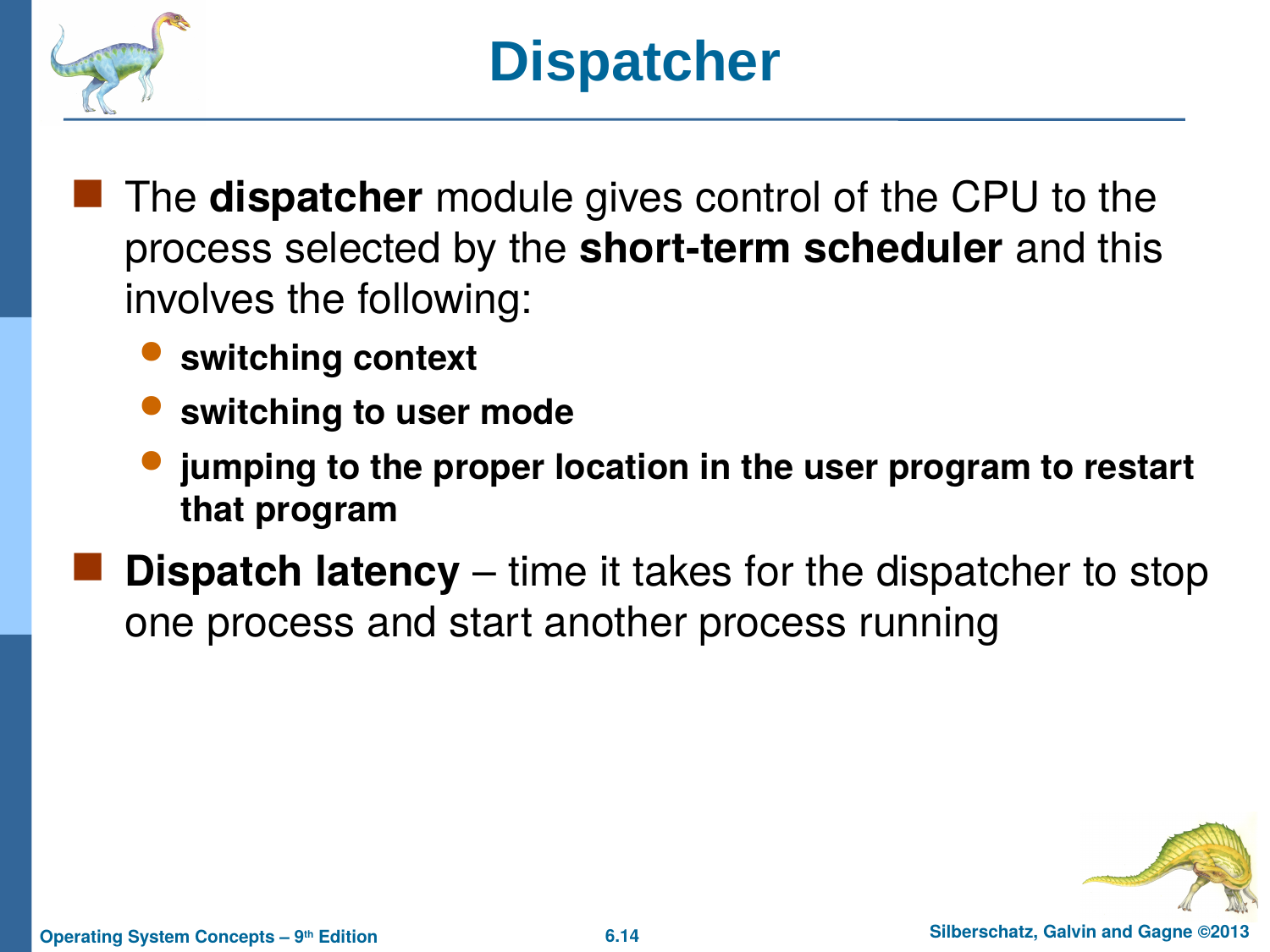

# Dispatcher
The dispatcher module gives control of the CPU to the process selected by the short-term scheduler and this involves the following:
switching context
switching to user mode
jumping to the proper location in the user program to restart that program
Dispatch latency – time it takes for the dispatcher to stop one process and start another process running